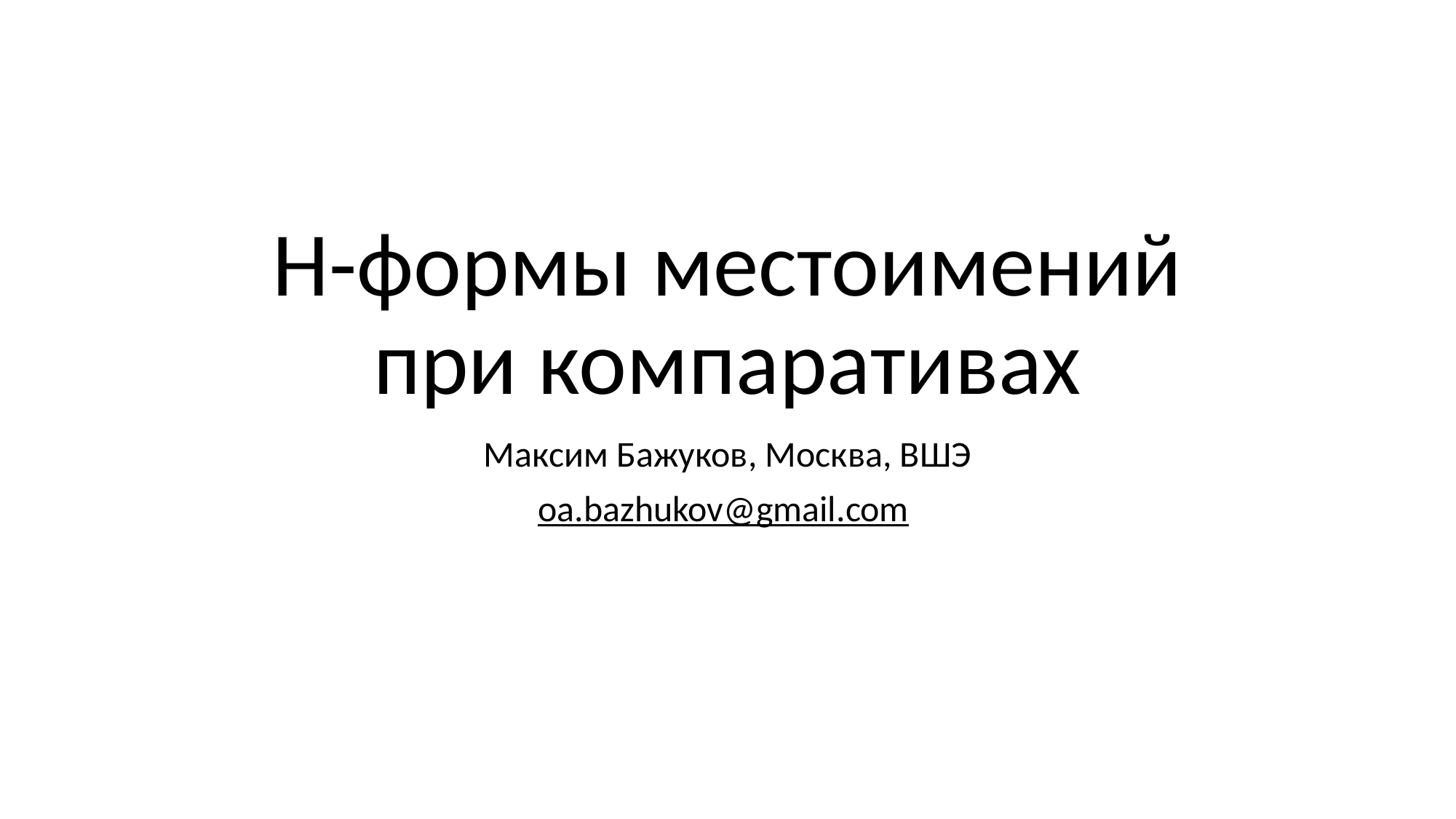

# Н-формы местоимений при компаративах
Максим Бажуков, Москва, ВШЭ
oa.bazhukov@gmail.com